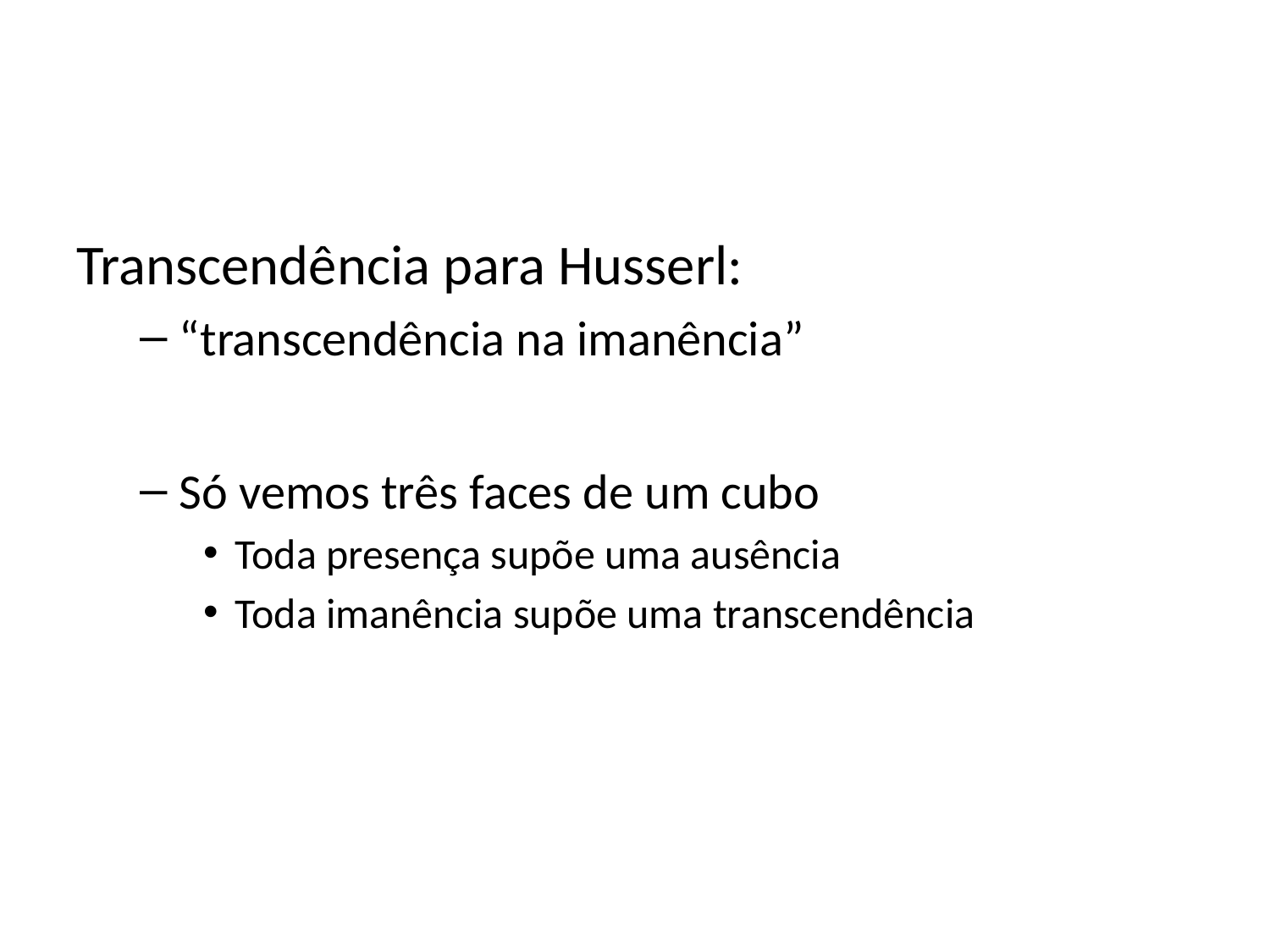

Transcendência para Husserl:
“transcendência na imanência”

Só vemos três faces de um cubo
Toda presença supõe uma ausência
Toda imanência supõe uma transcendência